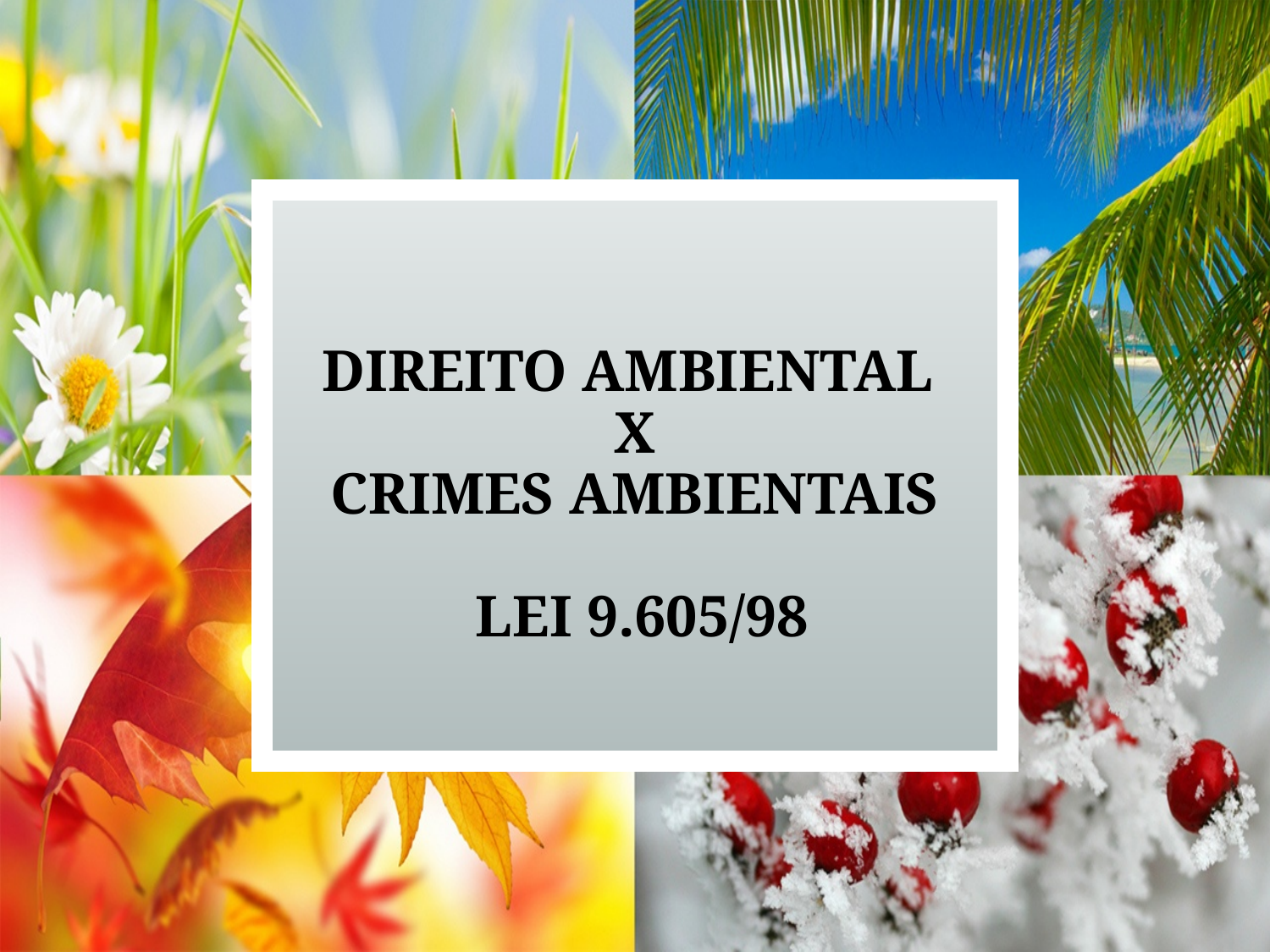

# direito ambiental x crimes ambientais LEI 9.605/98